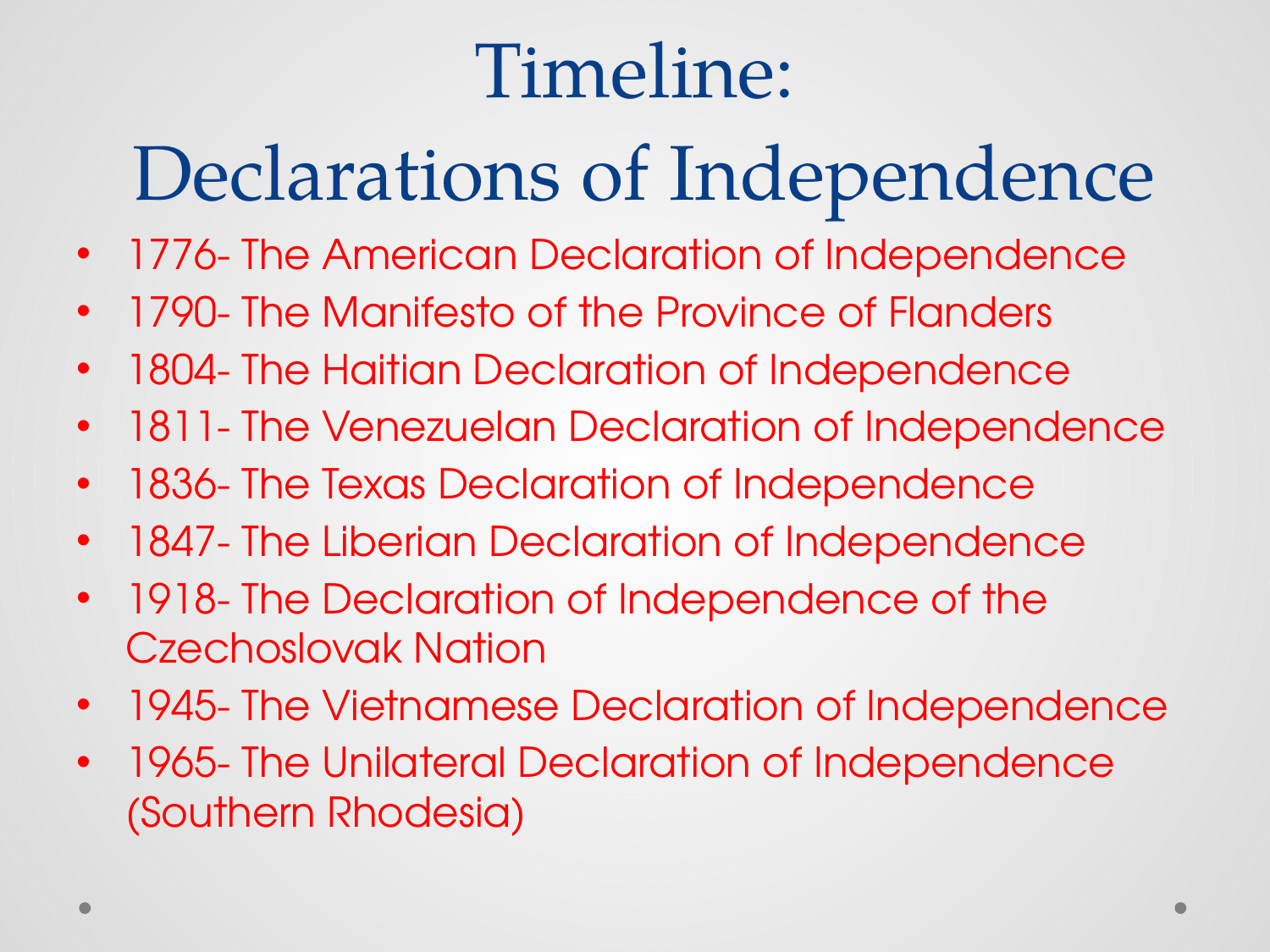

# Timeline: Declarations of Independence
1776- The American Declaration of Independence
1790- The Manifesto of the Province of Flanders
1804- The Haitian Declaration of Independence
1811- The Venezuelan Declaration of Independence
1836- The Texas Declaration of Independence
1847- The Liberian Declaration of Independence
1918- The Declaration of Independence of the Czechoslovak Nation
1945- The Vietnamese Declaration of Independence
1965- The Unilateral Declaration of Independence (Southern Rhodesia)